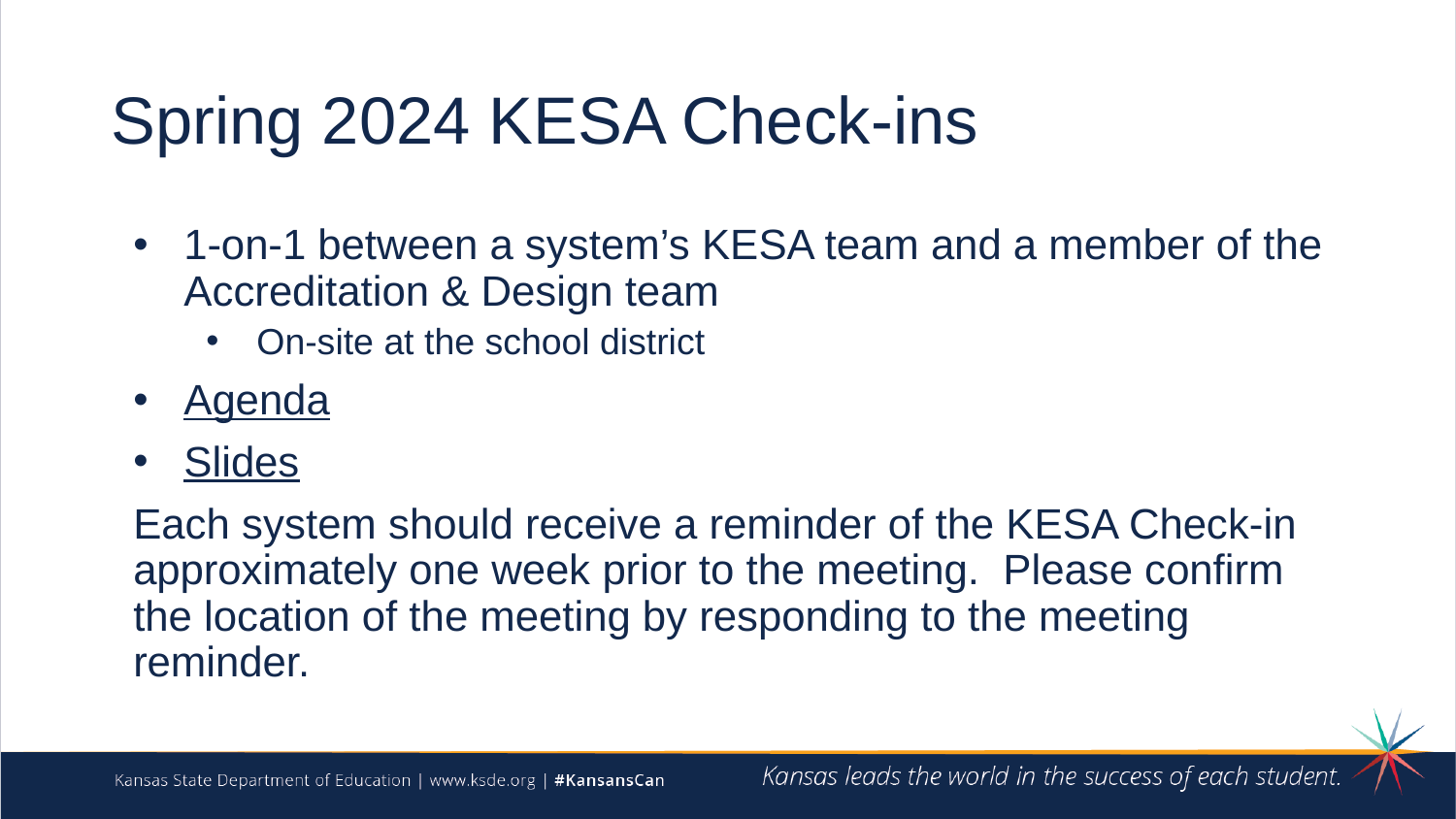

# Spring 2024 KESA Check-ins
1-on-1 between a system’s KESA team and a member of the Accreditation & Design team
On-site at the school district
Agenda
Slides
Each system should receive a reminder of the KESA Check-in approximately one week prior to the meeting.  Please confirm the location of the meeting by responding to the meeting reminder.